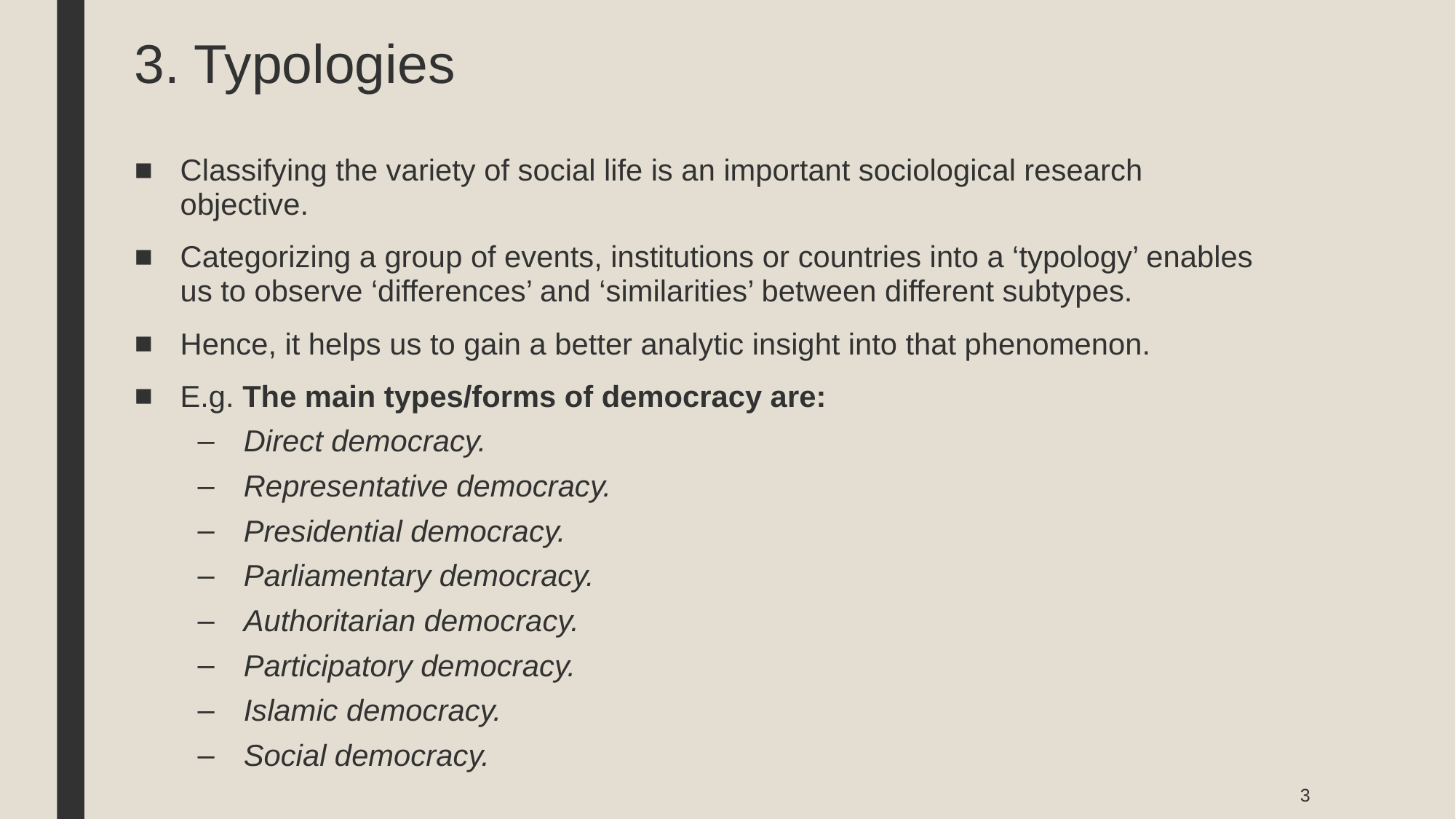

# 3. Typologies
Classifying the variety of social life is an important sociological research objective.
Categorizing a group of events, institutions or countries into a ‘typology’ enables us to observe ‘differences’ and ‘similarities’ between different subtypes.
Hence, it helps us to gain a better analytic insight into that phenomenon.
E.g. The main types/forms of democracy are:
Direct democracy.
Representative democracy.
Presidential democracy.
Parliamentary democracy.
Authoritarian democracy.
Participatory democracy.
Islamic democracy.
Social democracy.
3